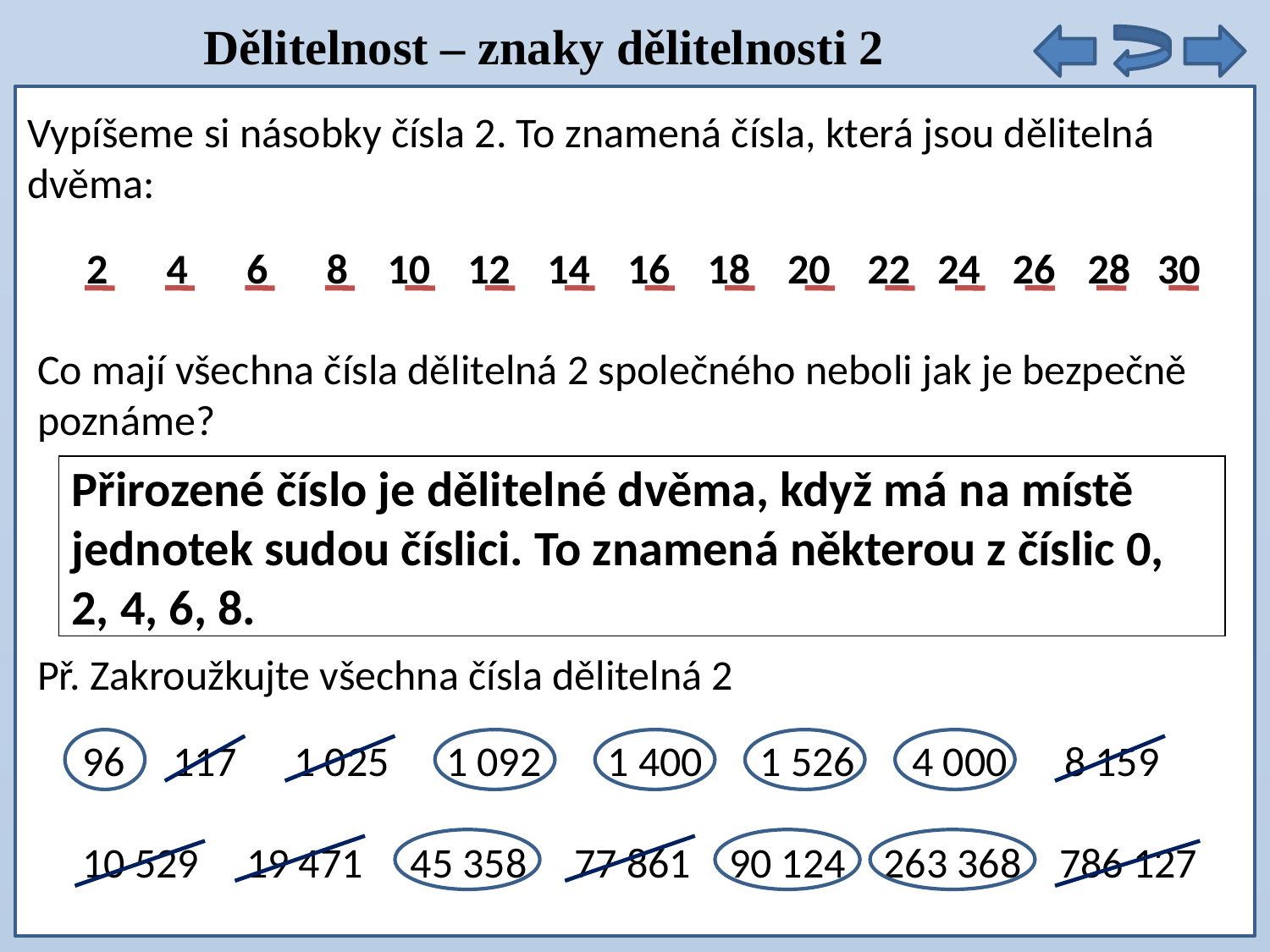

Dělitelnost – znaky dělitelnosti 2

Vypíšeme si násobky čísla 2. To znamená čísla, která jsou dělitelná dvěma:
  2
  4
  6
  8
10
12
14
16
18
20
22
24
26
28
30

Co mají všechna čísla dělitelná 2 společného neboli jak je bezpečně poznáme?
Přirozené číslo je dělitelné dvěma, když má na místě jednotek sudou číslici. To znamená některou z číslic 0, 2, 4, 6, 8.
Př. Zakroužkujte všechna čísla dělitelná 2
96     117      1 025      1 092       1 400      1 526      4 000      8 159

10 529     19 471     45 358     77 861    90 124    263 368    786 127